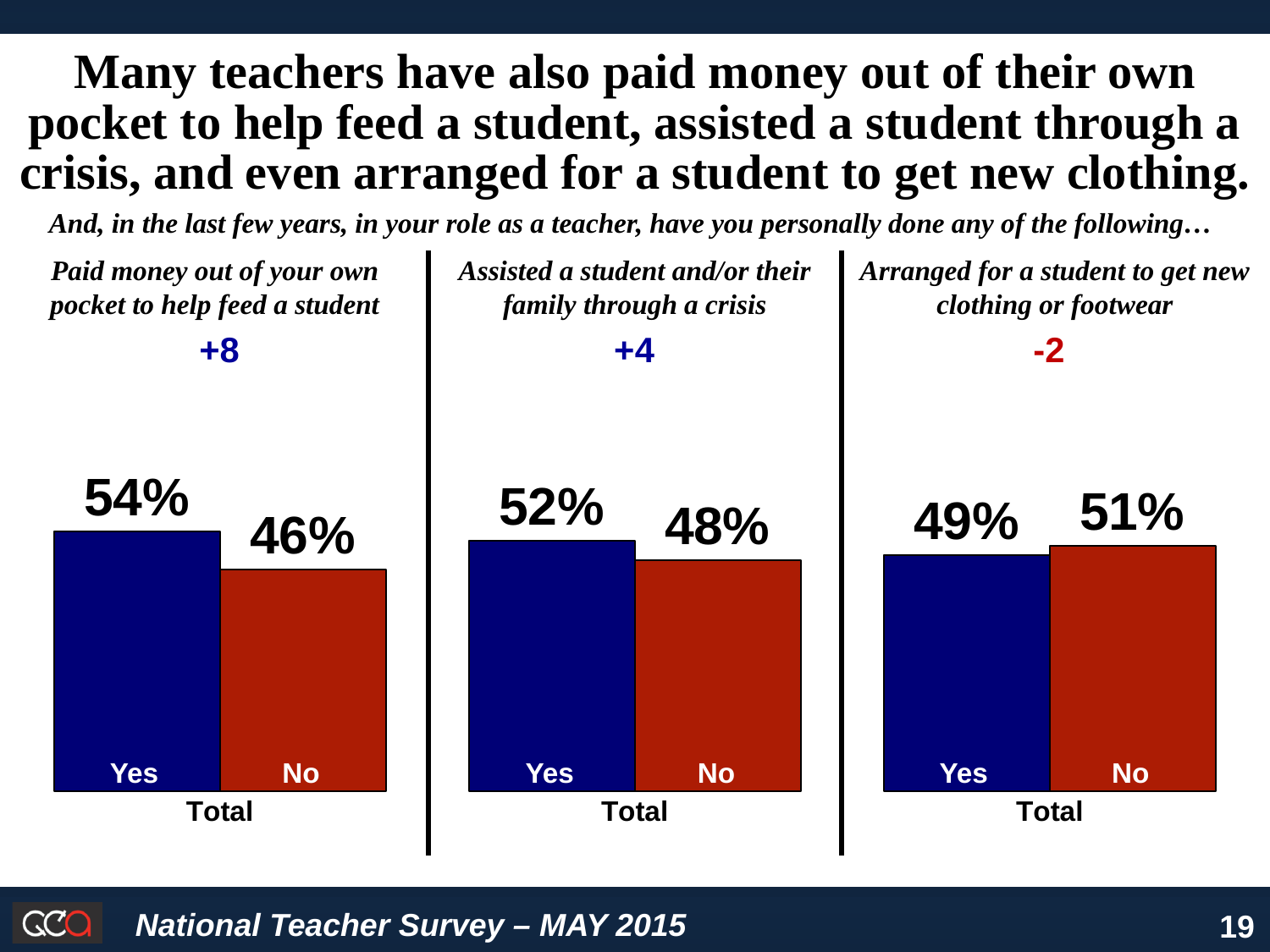

### Chart

| Category | Series 1 | Series 2 |
|---|---|---|
| Total | 0.54 | 0.46 |
| Total | 0.52 | 0.48 |
| Total | 0.49 | 0.51 |
Many teachers have also paid money out of their own pocket to help feed a student, assisted a student through a crisis, and even arranged for a student to get new clothing.
And, in the last few years, in your role as a teacher, have you personally done any of the following…
Paid money out of your own pocket to help feed a student
Assisted a student and/or their family through a crisis
Arranged for a student to get new clothing or footwear
+8
+4
-2
Yes
No
Yes
No
Yes
No